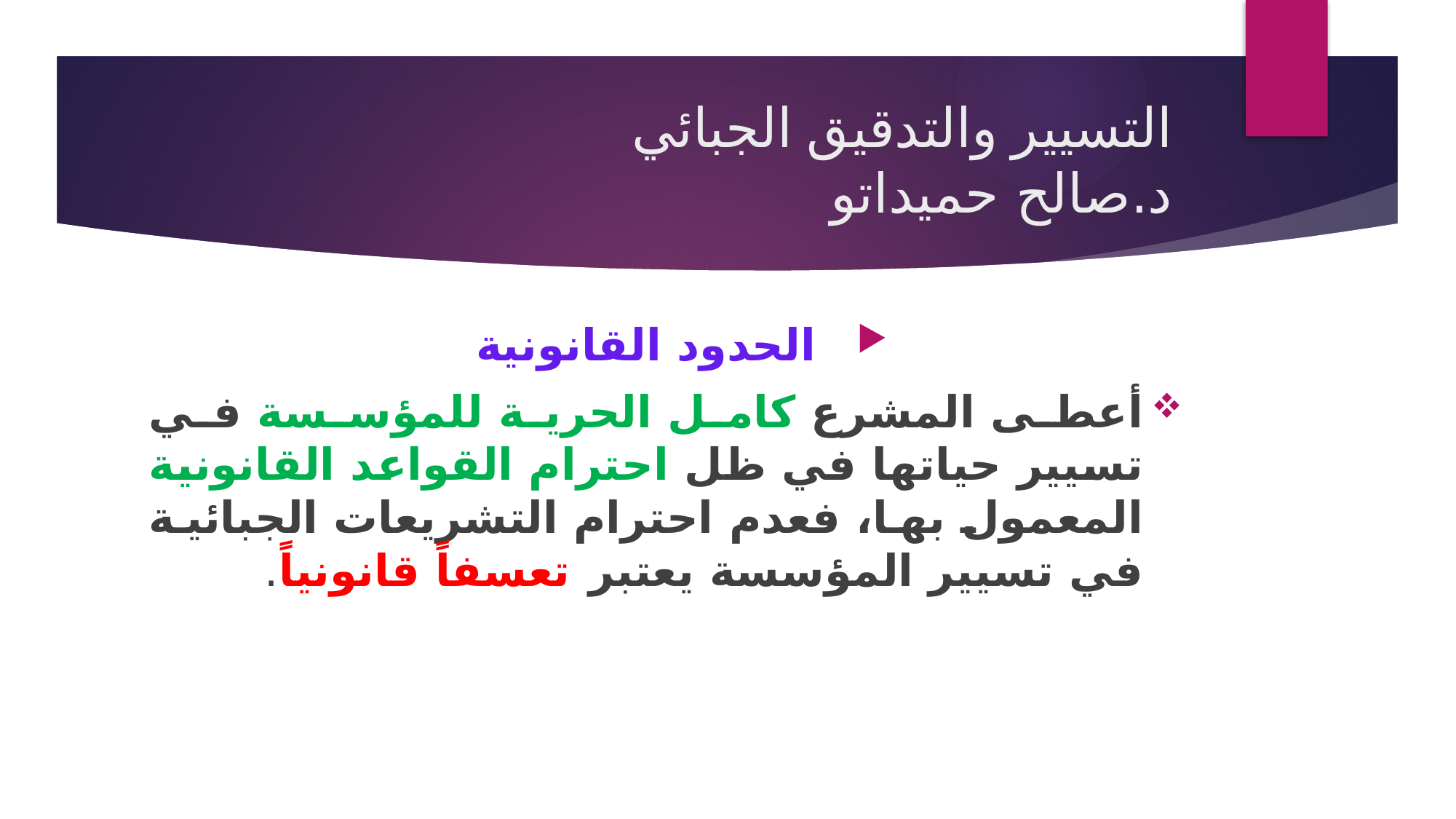

# التسيير والتدقيق الجبائي                               د.صالح حميداتو
الحدود القانونية
أعطى المشرع كامل الحرية للمؤسسة في تسيير حياتها في ظل احترام القواعد القانونية المعمول بها، فعدم احترام التشريعات الجبائية في تسيير المؤسسة يعتبر تعسفاً قانونياً.